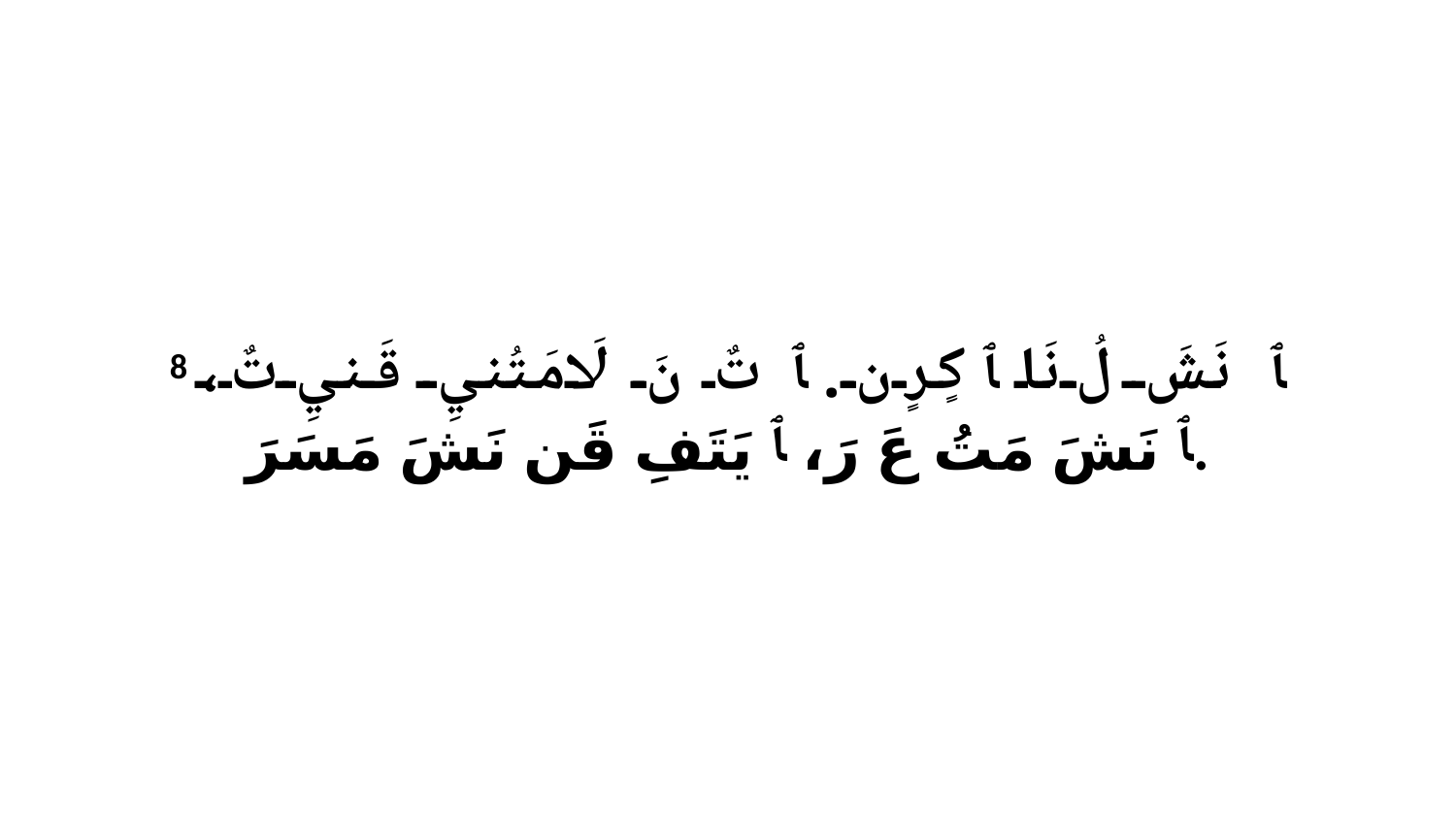

8 ﭑ نَشَ لُ نَا ﭑ كٍرٍن. ﭑ تٌ نَ لَامَتُنيِ قَنيِ تٌ، ﭑ نَشَ مَتُ عَ رَ، ﭑ يَتَفِ قَن نَشَ مَسَرَ.